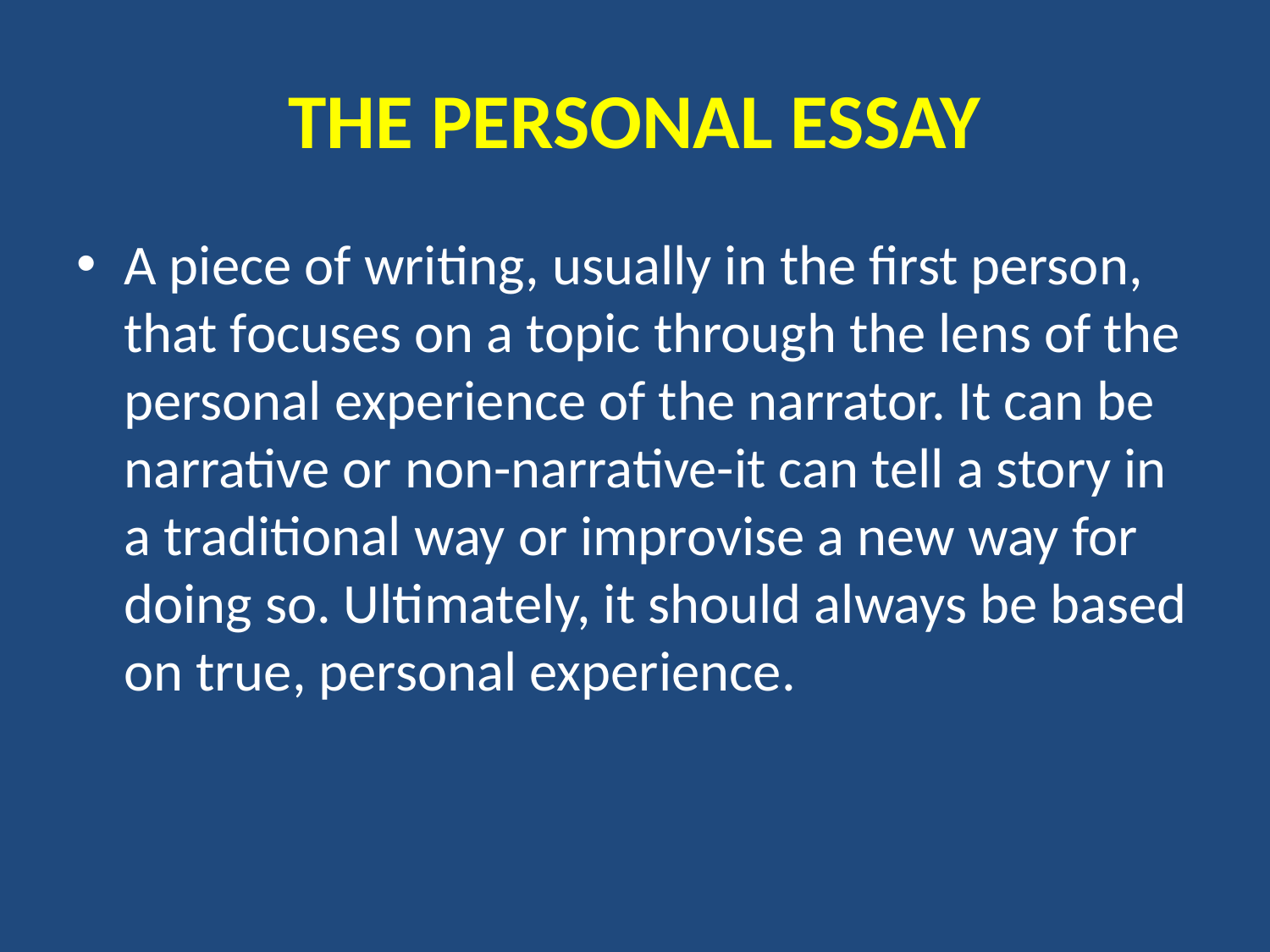

# THE PERSONAL ESSAY
A piece of writing, usually in the first person, that focuses on a topic through the lens of the personal experience of the narrator. It can be narrative or non-narrative-it can tell a story in a traditional way or improvise a new way for doing so. Ultimately, it should always be based on true, personal experience.